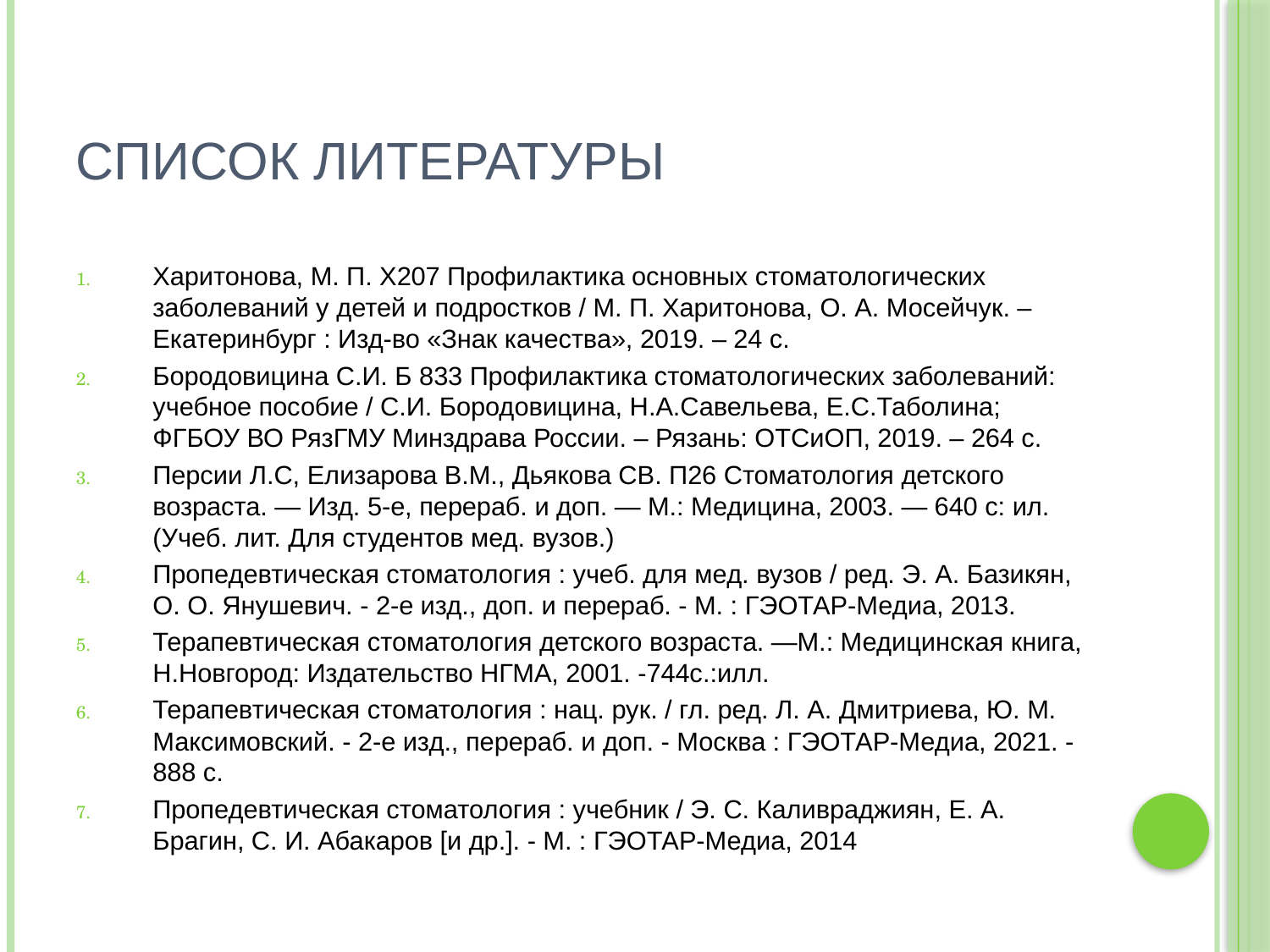

# Список литературы

Харитонова, М. П. Х207 Профилактика основных стоматологических заболеваний у детей и подростков / М. П. Харитонова, О. А. Мосейчук. – Екатеринбург : Изд-во «Знак качества», 2019. – 24 с.
Бородовицина С.И. Б 833 Профилактика стоматологических заболеваний: учебное пособие / С.И. Бородовицина, Н.А.Савельева, Е.С.Таболина; ФГБОУ ВО РязГМУ Минздрава России. – Рязань: ОТСиОП, 2019. – 264 с.
Персии Л.С, Елизарова В.М., Дьякова СВ. П26 Стоматология детского возраста. — Изд. 5-е, перераб. и доп. — М.: Медицина, 2003. — 640 с: ил. (Учеб. лит. Для студентов мед. вузов.)
Пропедевтическая стоматология : учеб. для мед. вузов / ред. Э. А. Базикян, О. О. Янушевич. - 2-е изд., доп. и перераб. - М. : ГЭОТАР-Медиа, 2013.
Терапевтическая стоматология детского возраста. —М.: Медицинская книга, Н.Новгород: Издательство НГМА, 2001. -744с.:илл.
Терапевтическая стоматология : нац. рук. / гл. ред. Л. А. Дмитриева, Ю. М. Максимовский. - 2-е изд., перераб. и доп. - Москва : ГЭОТАР-Медиа, 2021. - 888 с.
Пропедевтическая стоматология : учебник / Э. С. Каливраджиян, Е. А. Брагин, С. И. Абакаров [и др.]. - М. : ГЭОТАР-Медиа, 2014